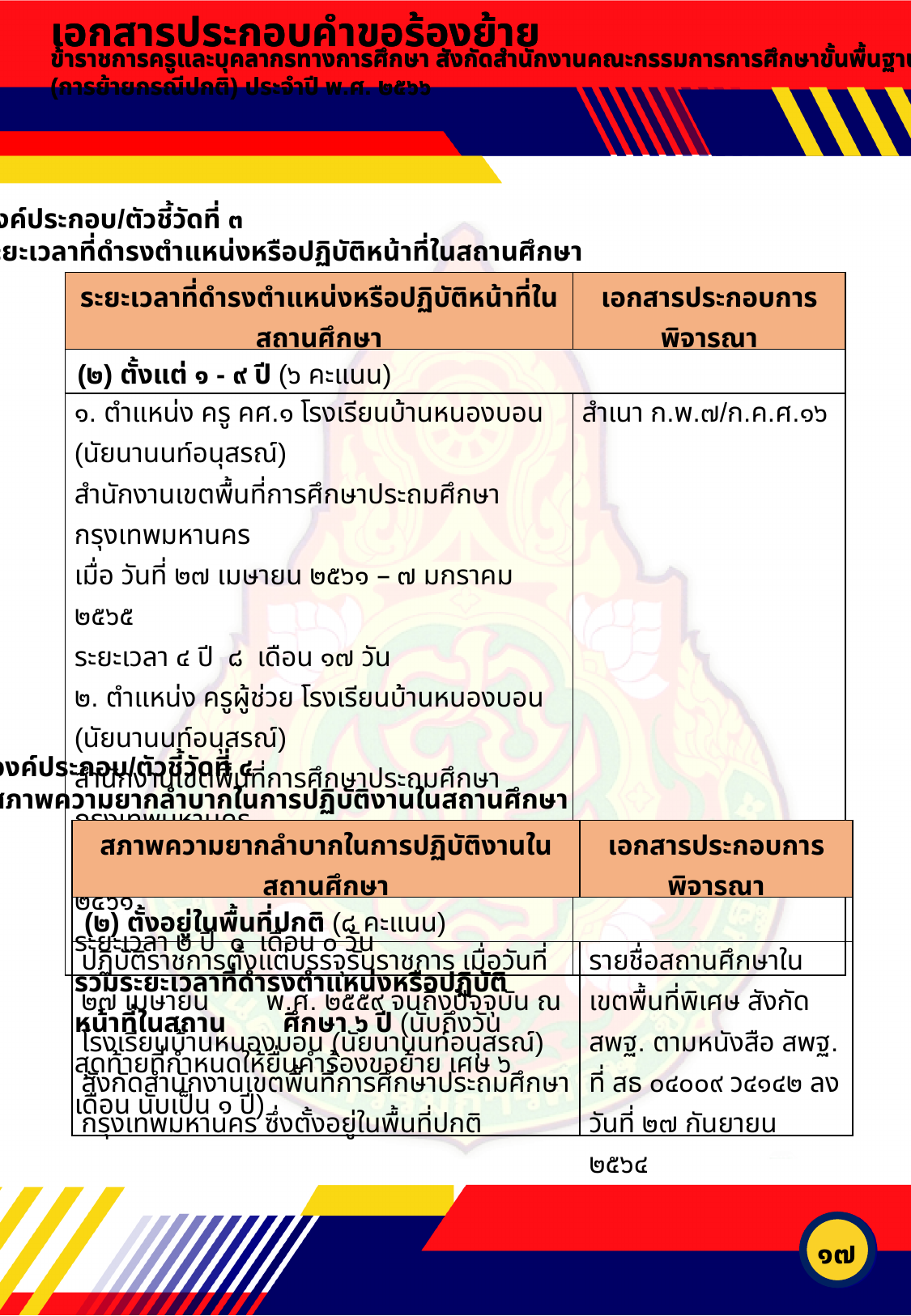

เอกสารประกอบคำขอร้องย้าย
เอกสารประกอบคำขอร้องย้าย
ข้าราชการครูและบุคลากรทางการศึกษา สังกัดสำนักงานคณะกรรมการการศึกษาขั้นพื้นฐาน (การย้ายกรณีปกติ) ประจำปี พ.ศ. ๒๕๖๖
ข้าราชการครูและบุคลากรทางการศึกษา สังกัดสำนักงานคณะกรรมการการศึกษาขั้นพื้นฐาน (การย้ายกรณีปกติ) ประจำปี พ.ศ. ๒๕๖๖
องค์ประกอบ/ตัวชี้วัดที่ ๓
ระยะเวลาที่ดำรงตำแหน่งหรือปฏิบัติหน้าที่ในสถานศึกษา
| ระยะเวลาที่ดำรงตำแหน่งหรือปฏิบัติหน้าที่ในสถานศึกษา | เอกสารประกอบการพิจารณา |
| --- | --- |
| (๒) ตั้งแต่ ๑ - ๙ ปี (๖ คะแนน) |  |
| ๑. ตำแหน่ง ครู คศ.๑ โรงเรียนบ้านหนองบอน (นัยนานนท์อนุสรณ์) สำนักงานเขตพื้นที่การศึกษาประถมศึกษากรุงเทพมหานคร เมื่อ วันที่ ๒๗ เมษายน ๒๕๖๑ – ๗ มกราคม ๒๕๖๕ ระยะเวลา ๔ ปี ๘ เดือน ๑๗ วัน ๒. ตำแหน่ง ครูผู้ช่วย โรงเรียนบ้านหนองบอน (นัยนานนท์อนุสรณ์) สำนักงานเขตพื้นที่การศึกษาประถมศึกษากรุงเทพมหานคร บรรจุ วันที่ ๒๗ เมษายน ๒๕๕๙ – ๒๗ เมษายน ๒๕๖๑ ระยะเวลา ๒ ปี ๐ เดือน ๐ วัน รวมระยะเวลาที่ดำรงตำแหน่งหรือปฏิบัติหน้าที่ในสถาน ศึกษา ๖ ปี (นับถึงวันสุดท้ายที่กำหนดให้ยื่นคำร้องขอย้าย เศษ ๖ เดือน นับเป็น ๑ ปี) | สำเนา ก.พ.๗/ก.ค.ศ.๑๖ |
องค์ประกอบ/ตัวชี้วัดที่ ๔
สภาพความยากลำบากในการปฏิบัติงานในสถานศึกษา
| สภาพความยากลำบากในการปฏิบัติงานในสถานศึกษา | เอกสารประกอบการพิจารณา |
| --- | --- |
| (๒) ตั้งอยู่ในพื้นที่ปกติ (๘ คะแนน) |  |
| ปฏิบัติราชการตั้งแต่บรรจุรับราชการ เมื่อวันที่ ๒๗ เมษายน พ.ศ. ๒๕๕๙ จนถึงปัจจุบัน ณ โรงเรียนบ้านหนองบอน (นัยนานนท์อนุสรณ์) สังกัดสำนักงานเขตพื้นที่การศึกษาประถมศึกษากรุงเทพมหานคร ซึ่งตั้งอยู่ในพื้นที่ปกติ | รายชื่อสถานศึกษาในเขตพื้นที่พิเศษ สังกัด สพฐ. ตามหนังสือ สพฐ. ที่ สธ ๐๔๐๐๙ ว๔๑๔๒ ลงวันที่ ๒๗ กันยายน ๒๕๖๔ |

๑๗